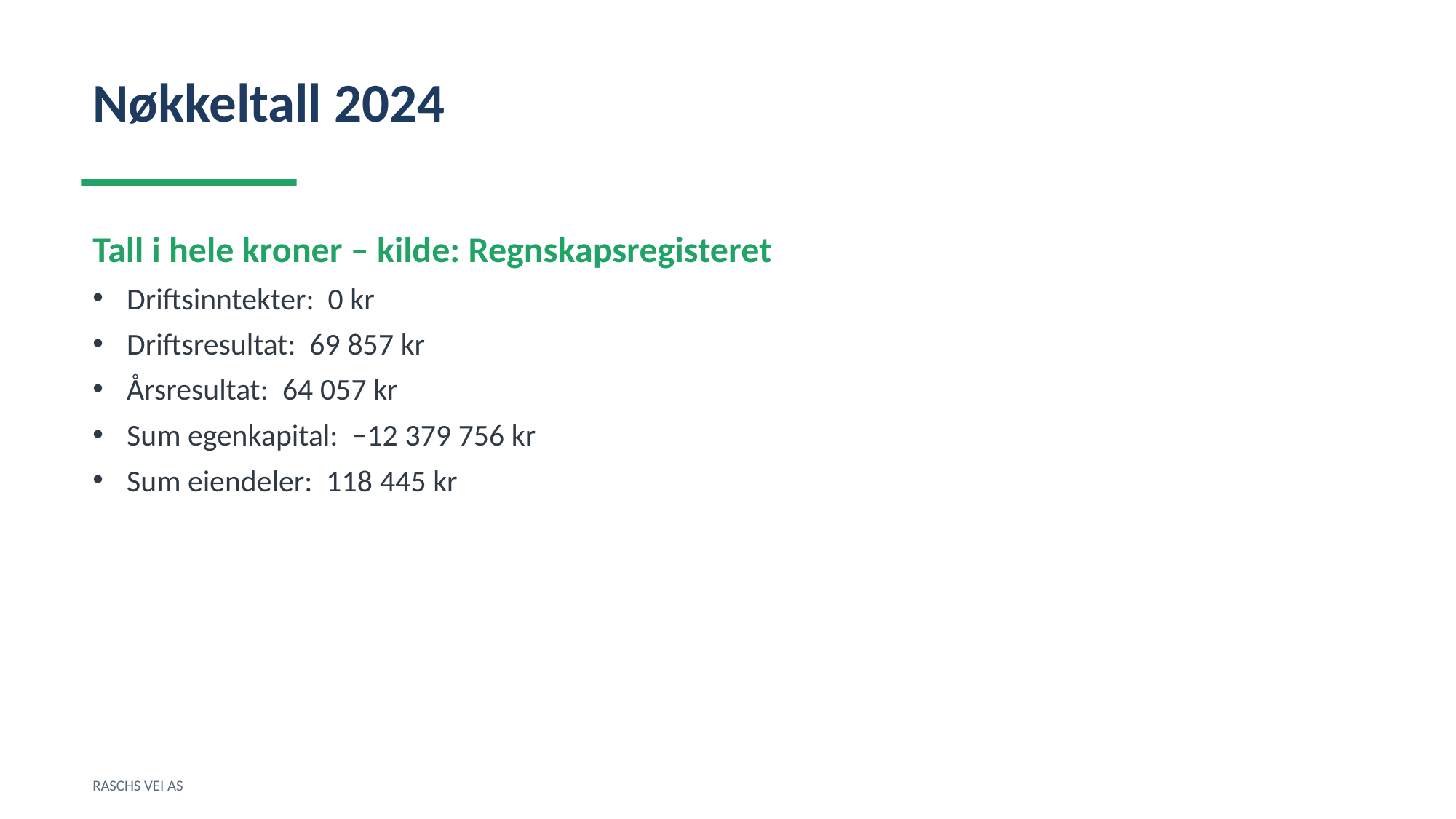

Nøkkeltall 2024

Tall i hele kroner – kilde: Regnskapsregisteret
Driftsinntekter:  0 kr
Driftsresultat:  69 857 kr
Årsresultat:  64 057 kr
Sum egenkapital:  −12 379 756 kr
Sum eiendeler:  118 445 kr
RASCHS VEI AS